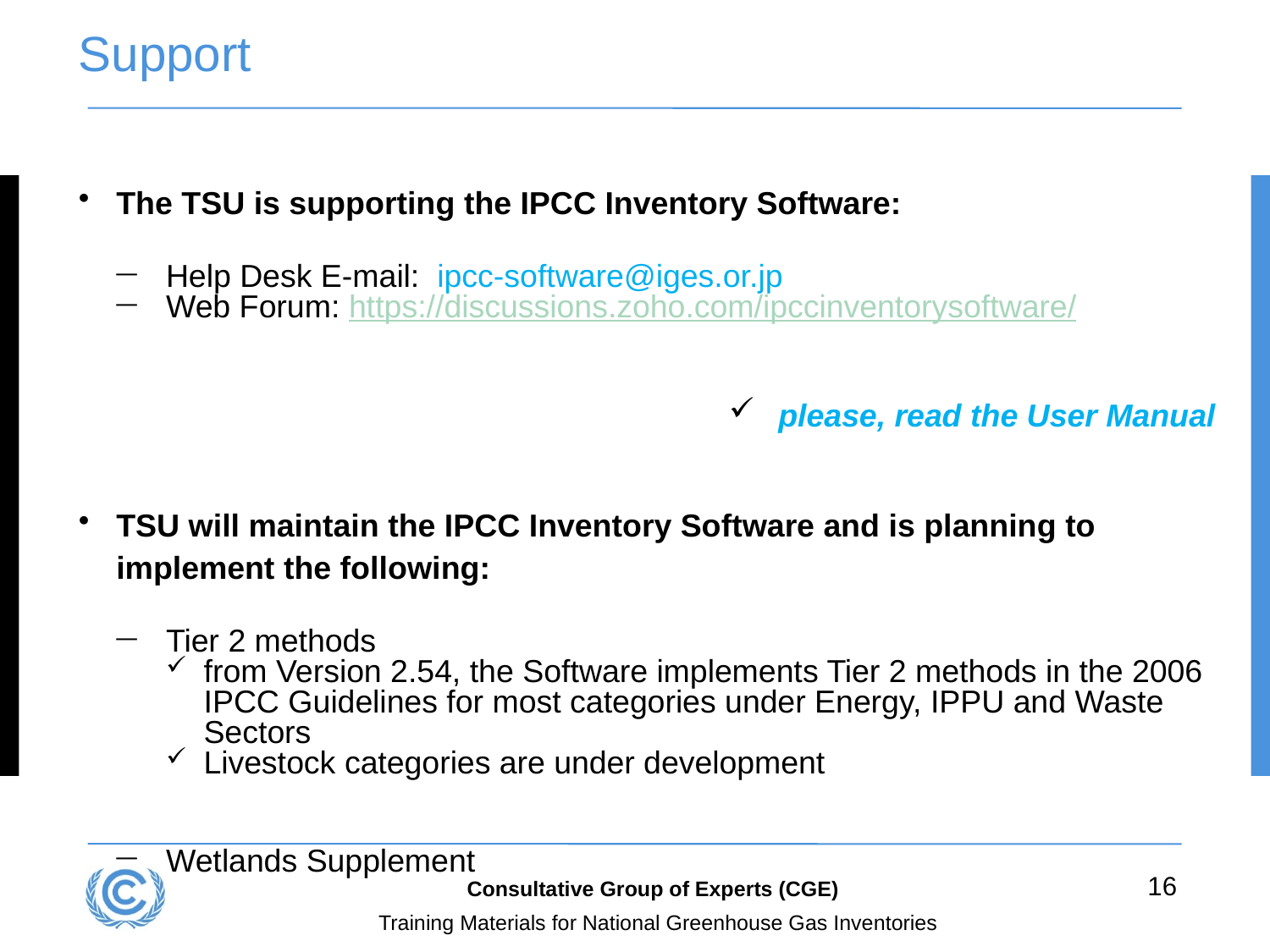

# Support
The TSU is supporting the IPCC Inventory Software:

Help Desk E-mail:  ipcc-software@iges.or.jp
Web Forum: https://discussions.zoho.com/ipccinventorysoftware/

please, read the User Manual

TSU will maintain the IPCC Inventory Software and is planning to implement the following:

Tier 2 methods
from Version 2.54, the Software implements Tier 2 methods in the 2006 IPCC Guidelines for most categories under Energy, IPPU and Waste Sectors
Livestock categories are under development

Wetlands Supplement

16
Consultative Group of Experts (CGE)
Training Materials for National Greenhouse Gas Inventories